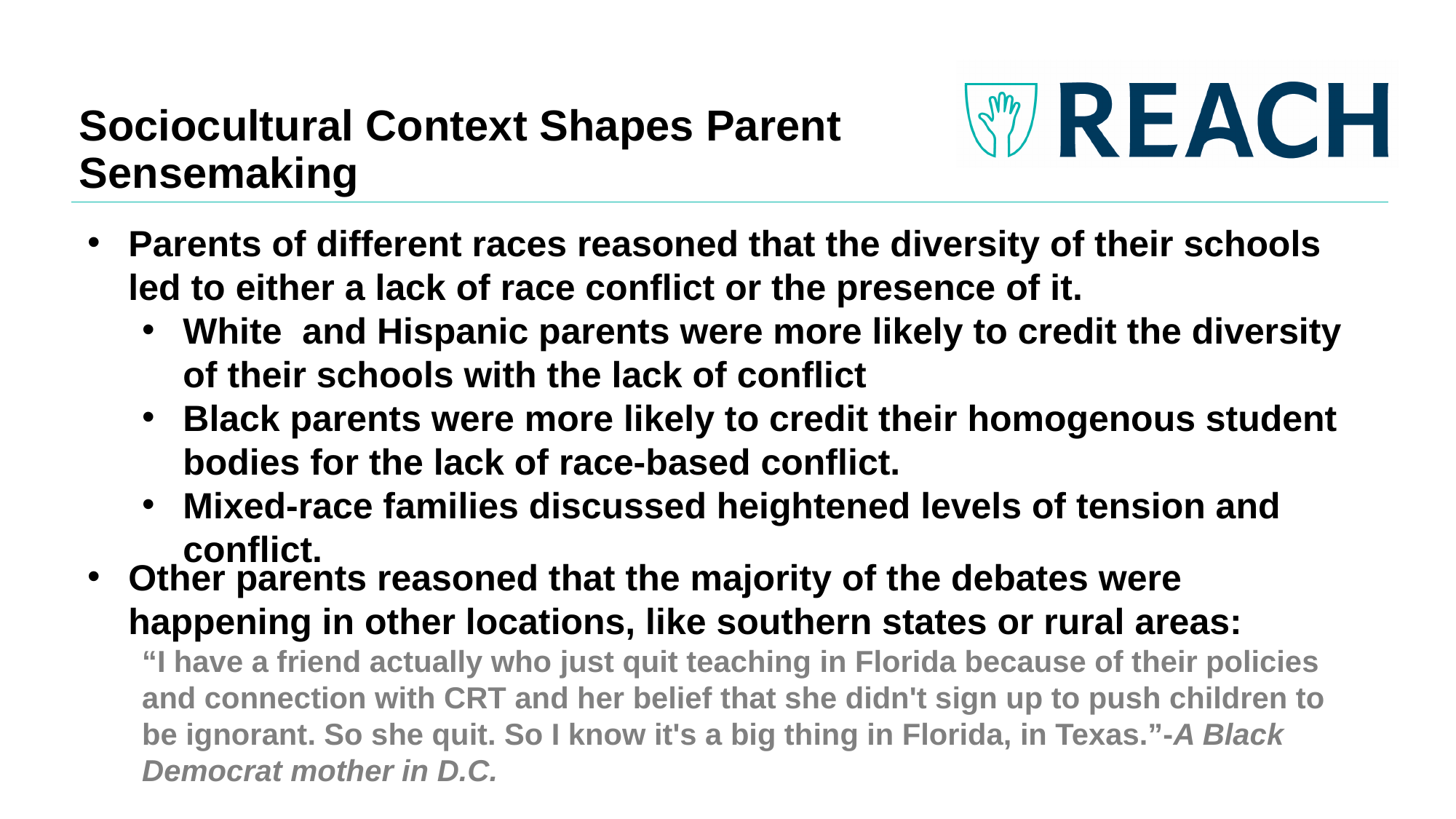

# Sociocultural Context Shapes Parent Sensemaking
Parents of different races reasoned that the diversity of their schools led to either a lack of race conflict or the presence of it.
White  and Hispanic parents were more likely to credit the diversity of their schools with the lack of conflict
Black parents were more likely to credit their homogenous student bodies for the lack of race-based conflict.
Mixed-race families discussed heightened levels of tension and conflict.

Other parents reasoned that the majority of the debates were happening in other locations, like southern states or rural areas:
“I have a friend actually who just quit teaching in Florida because of their policies and connection with CRT and her belief that she didn't sign up to push children to be ignorant. So she quit. So I know it's a big thing in Florida, in Texas.”-A Black Democrat mother in D.C.